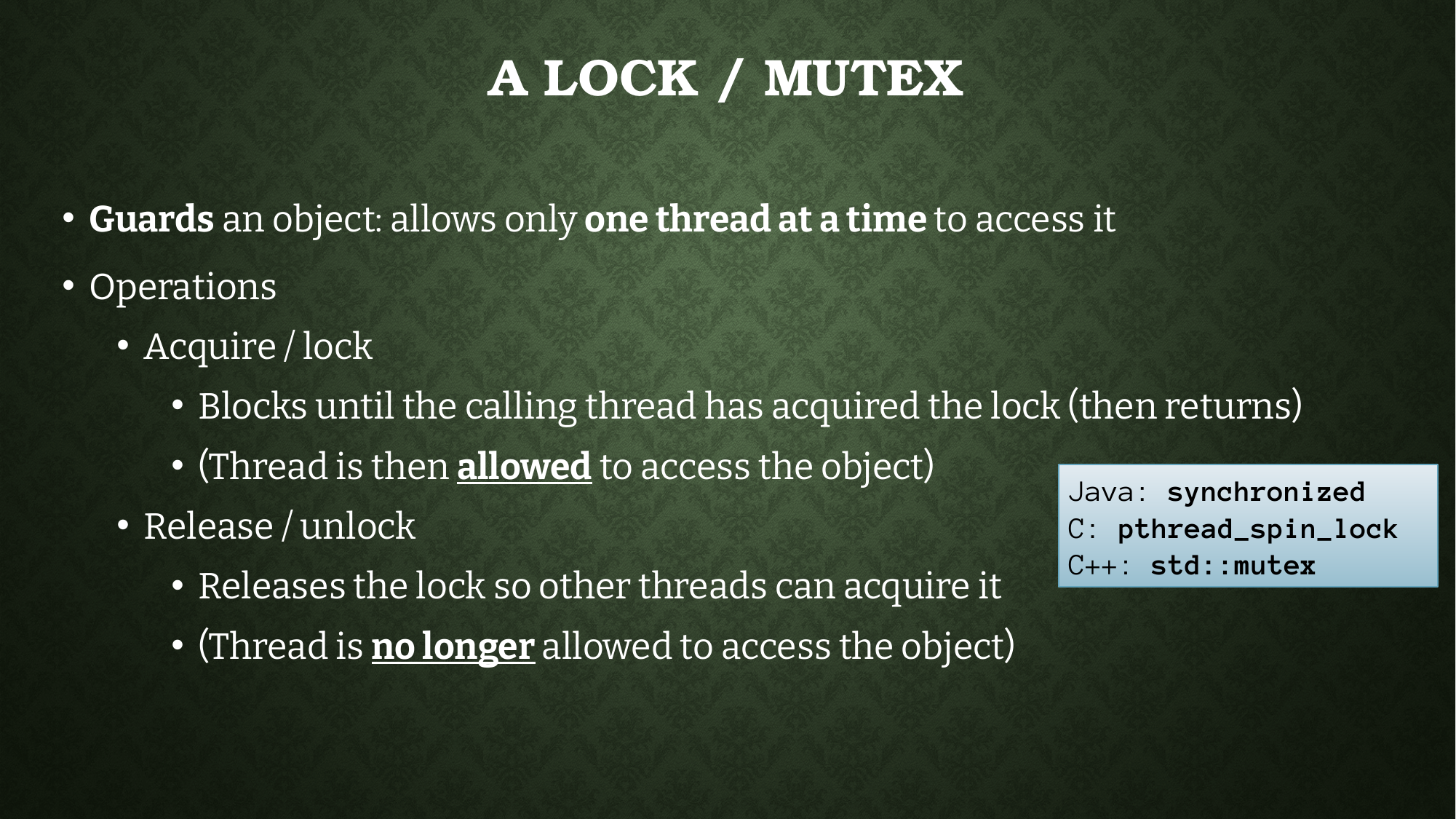

# A Lock / mutex
Guards an object: allows only one thread at a time to access it
Operations
Acquire / lock
Blocks until the calling thread has acquired the lock (then returns)
(Thread is then allowed to access the object)
Release / unlock
Releases the lock so other threads can acquire it
(Thread is no longer allowed to access the object)
Java: synchronized
C: pthread_spin_lock
C++: std::mutex